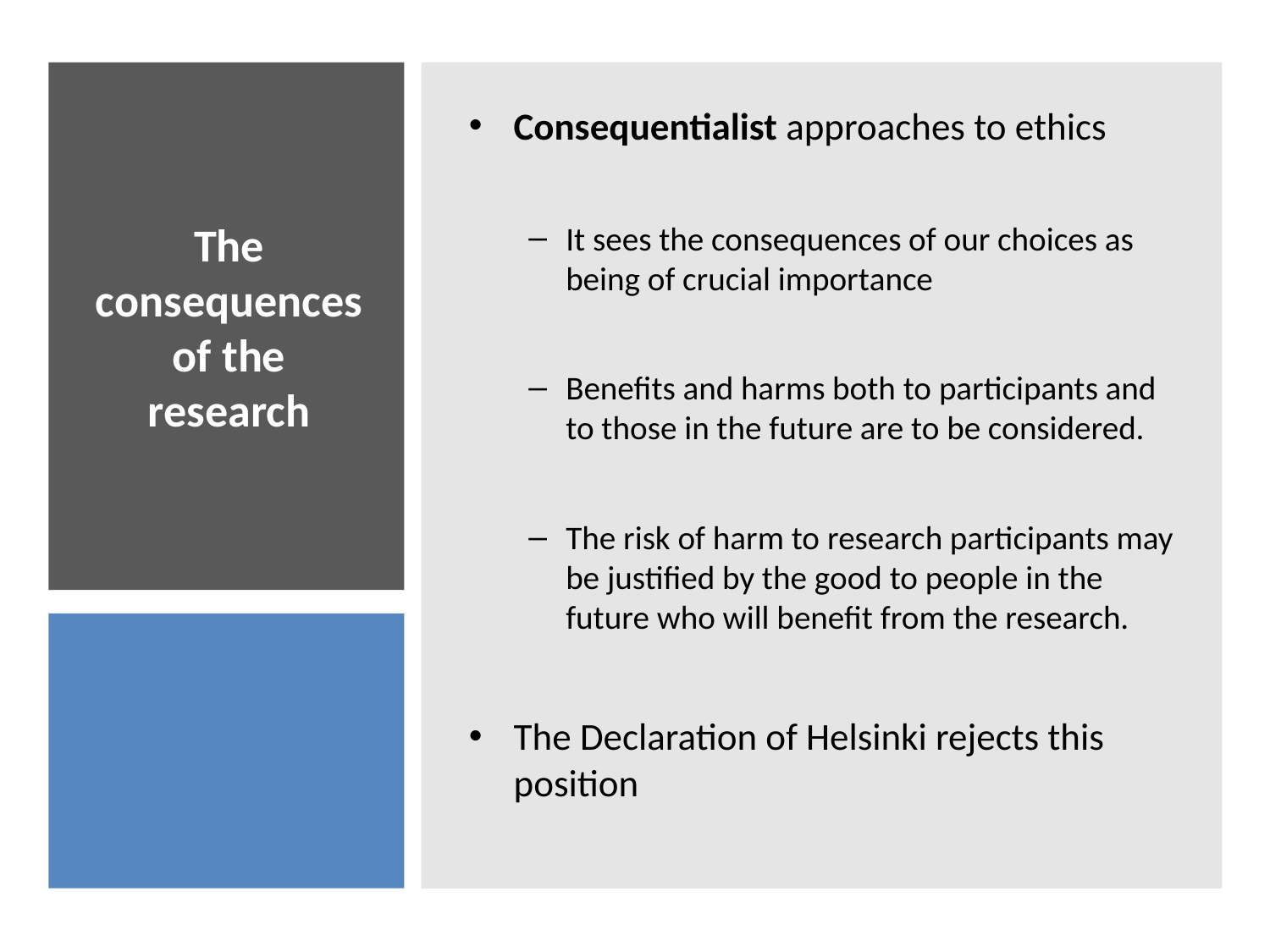

Consequentialist approaches to ethics

It sees the consequences of our choices as being of crucial importance

Benefits and harms both to participants and to those in the future are to be considered.

The risk of harm to research participants may be justified by the good to people in the future who will benefit from the research.

The Declaration of Helsinki rejects this position

# The consequences of the research